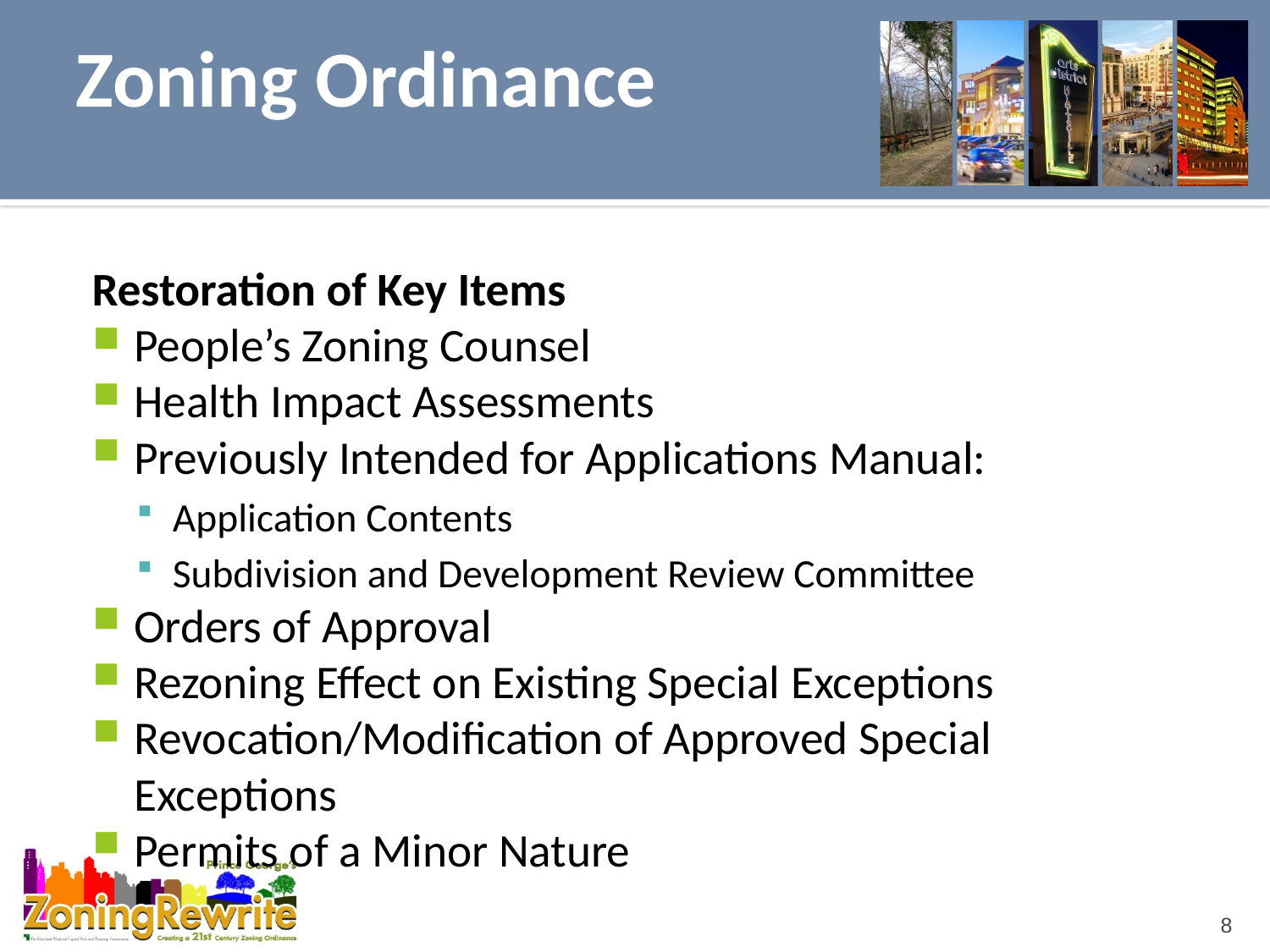

Zoning Ordinance
Restoration of Key Items
People’s Zoning Counsel
Health Impact Assessments
Previously Intended for Applications Manual:
Application Contents
Subdivision and Development Review Committee
Orders of Approval
Rezoning Effect on Existing Special Exceptions
Revocation/Modification of Approved Special Exceptions
Permits of a Minor Nature
8